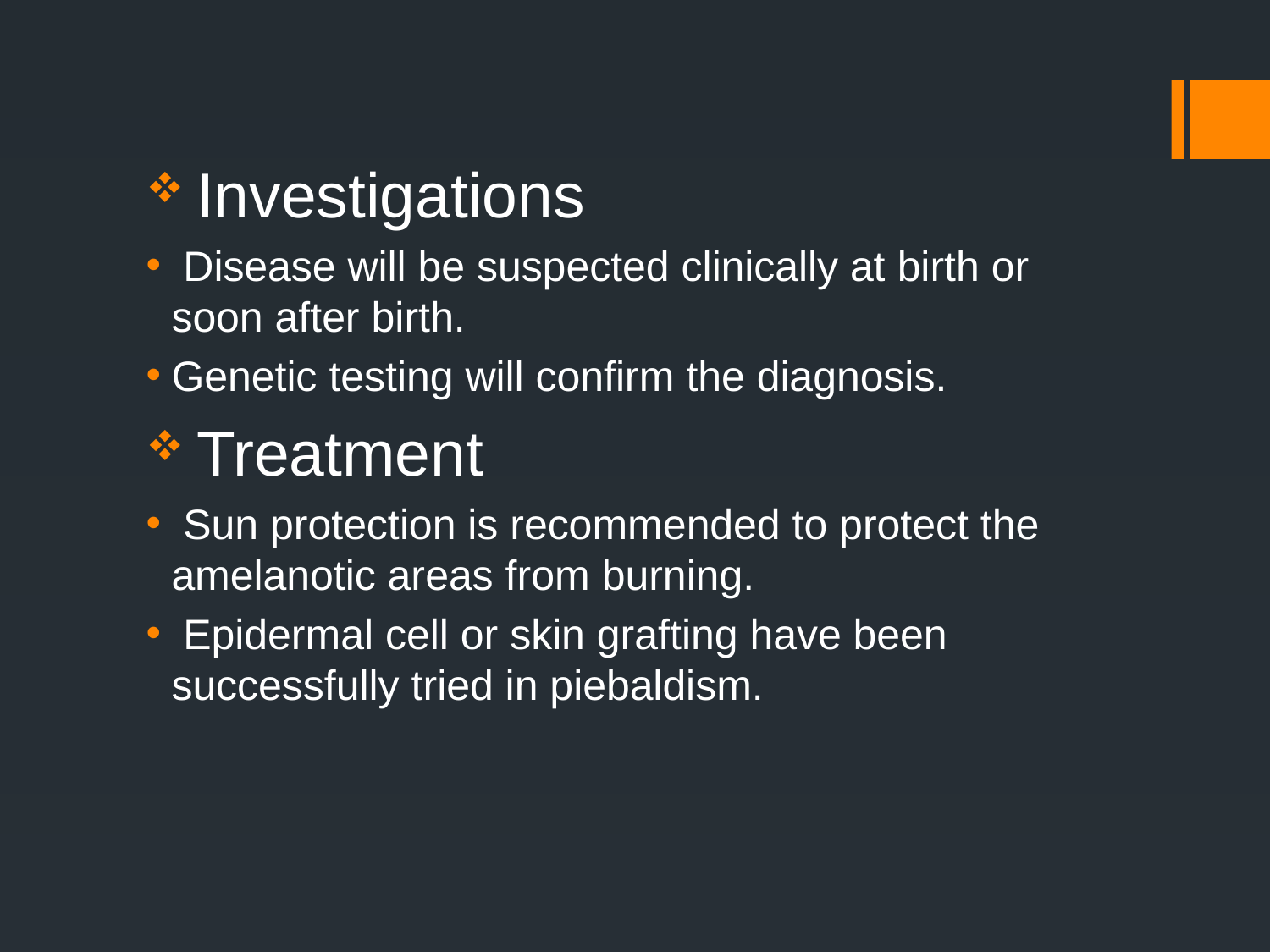

Investigations
 Disease will be suspected clinically at birth or soon after birth.
Genetic testing will confirm the diagnosis.
 Treatment
 Sun protection is recommended to protect the amelanotic areas from burning.
 Epidermal cell or skin grafting have been successfully tried in piebaldism.